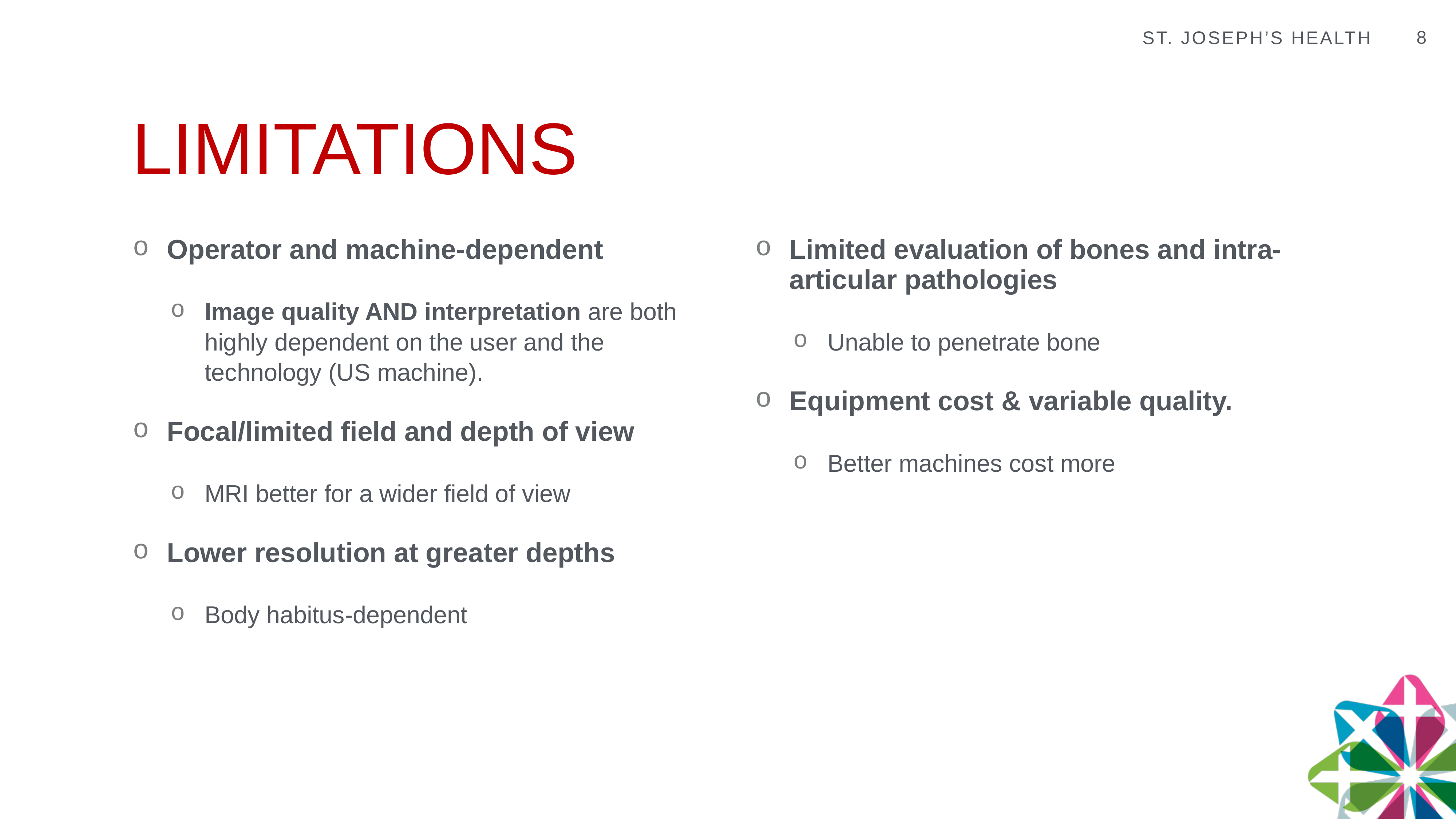

Limitations
8
Operator and machine-dependent
Image quality AND interpretation are both highly dependent on the user and the technology (US machine).
Focal/limited field and depth of view
MRI better for a wider field of view
Lower resolution at greater depths
Body habitus-dependent
Limited evaluation of bones and intra-articular pathologies
Unable to penetrate bone
Equipment cost & variable quality.
Better machines cost more